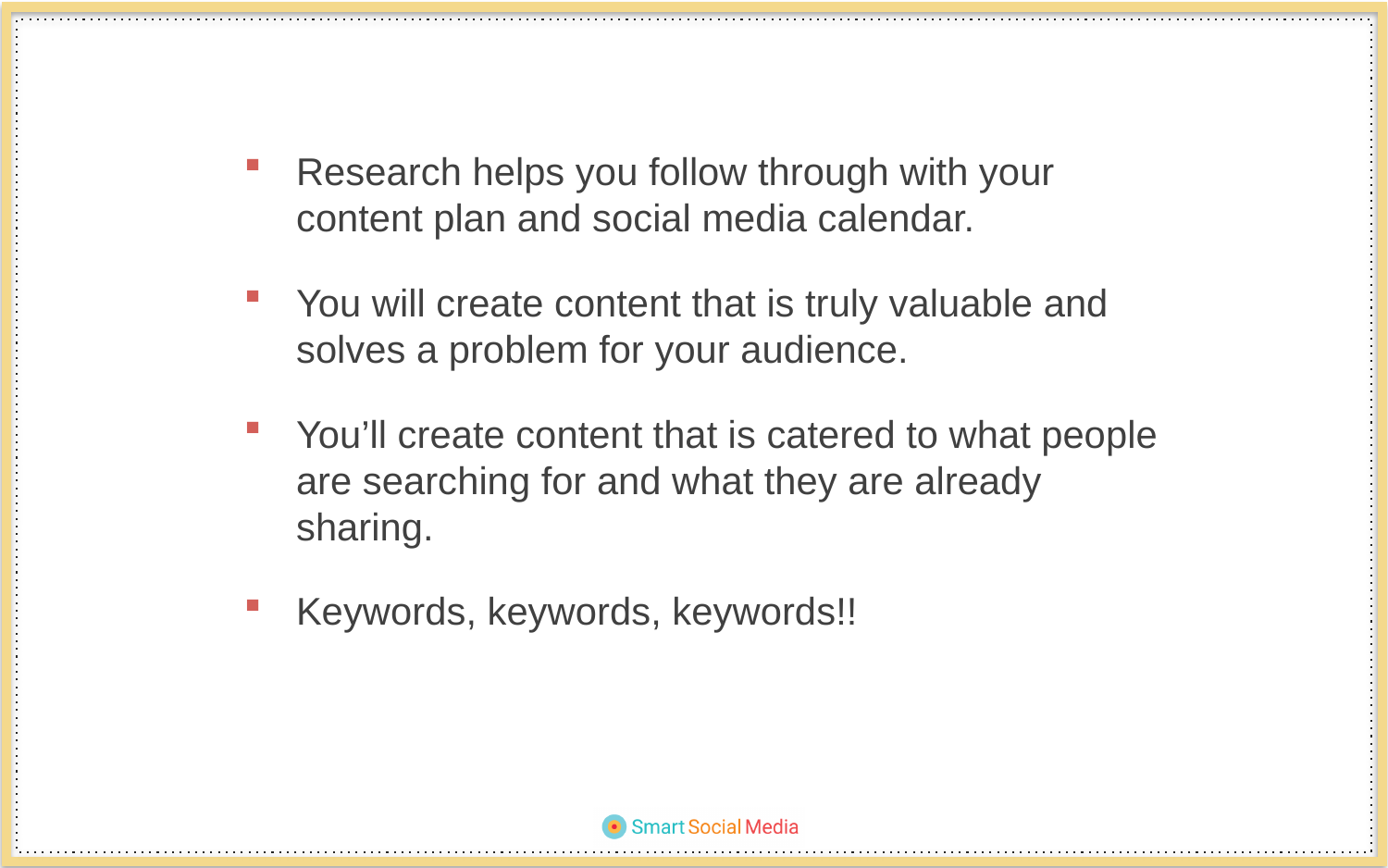

Research helps you follow through with your content plan and social media calendar.
You will create content that is truly valuable and solves a problem for your audience.
You’ll create content that is catered to what people are searching for and what they are already sharing.
Keywords, keywords, keywords!!